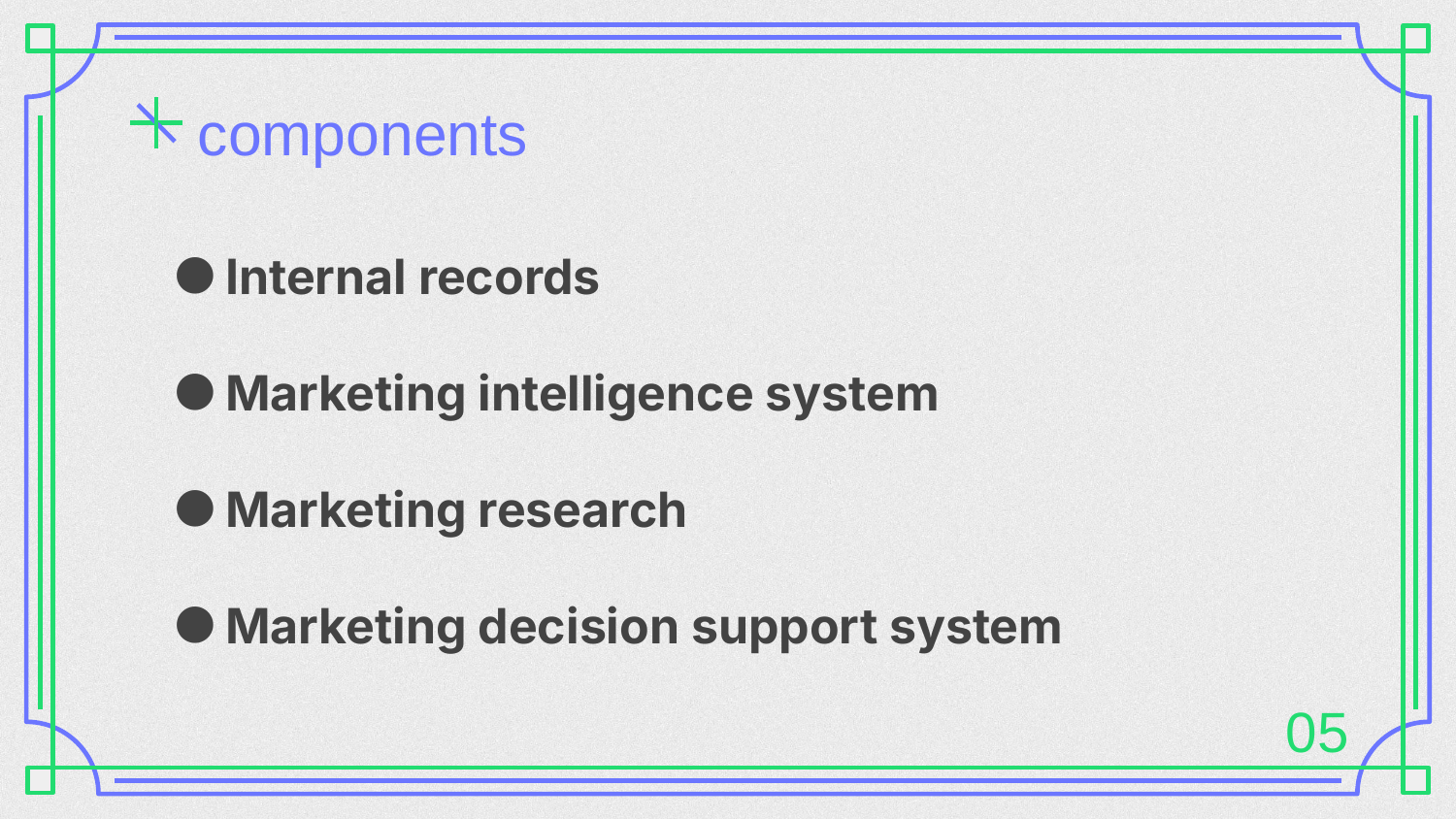

# components
Internal records

Marketing intelligence system

Marketing research

Marketing decision support system
05